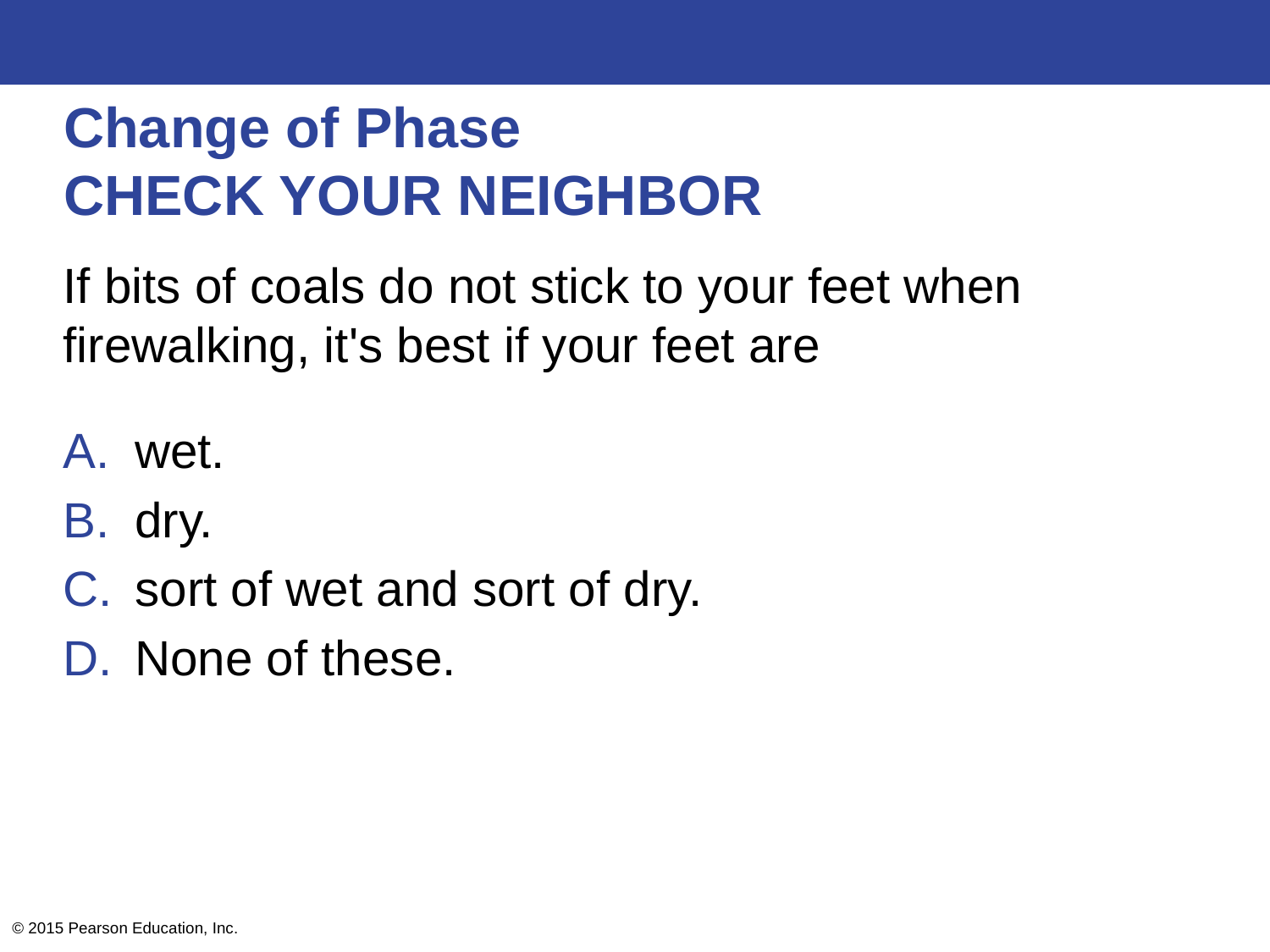

# Change of Phase CHECK YOUR NEIGHBOR
If bits of coals do not stick to your feet when firewalking, it's best if your feet are

wet.
dry.
sort of wet and sort of dry.
None of these.
© 2015 Pearson Education, Inc.